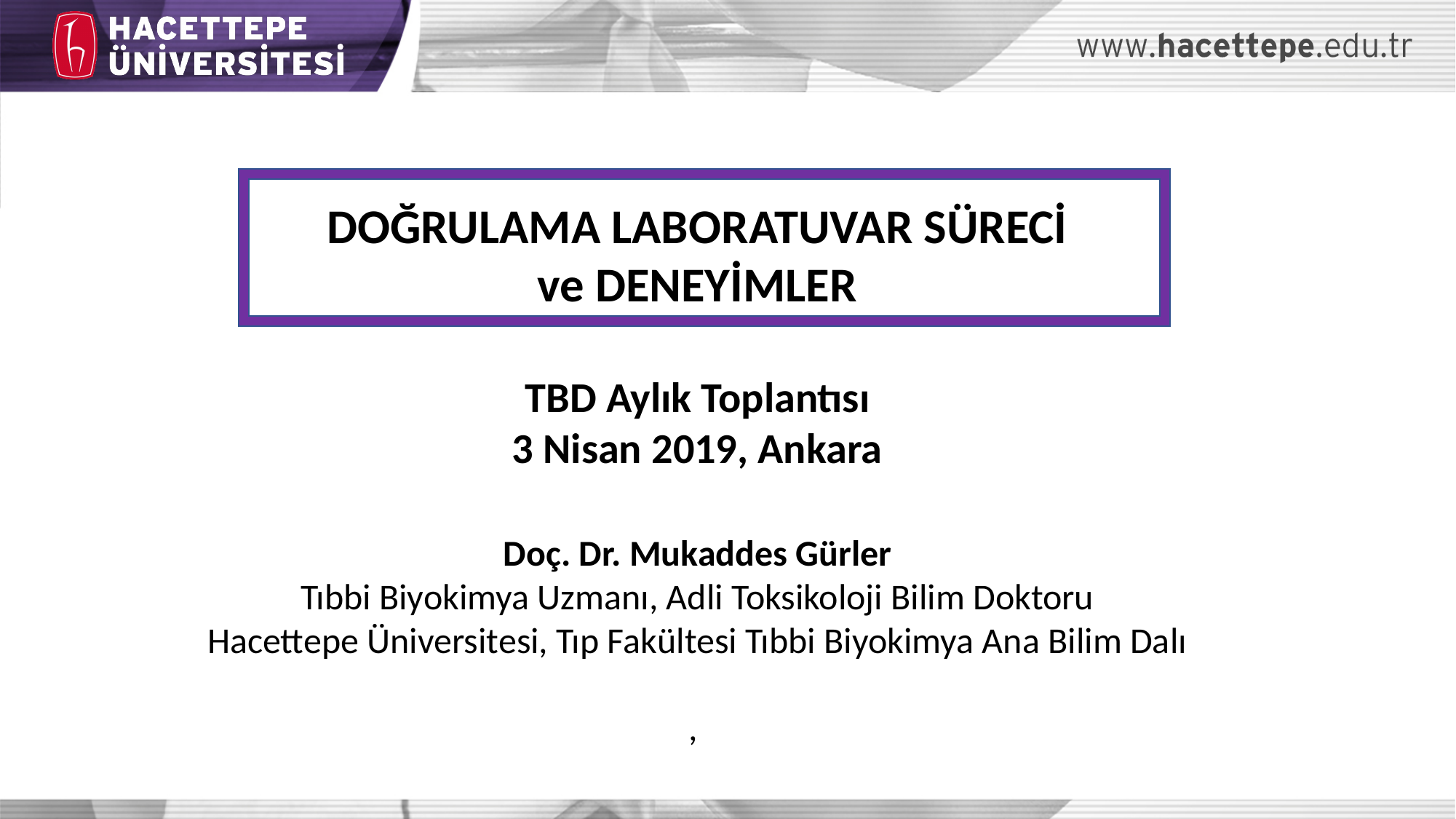

DOĞRULAMA LABORATUVAR SÜRECİ
ve DENEYİMLER

TBD Aylık Toplantısı
3 Nisan 2019, Ankara

Doç. Dr. Mukaddes Gürler
Tıbbi Biyokimya Uzmanı, Adli Toksikoloji Bilim Doktoru
Hacettepe Üniversitesi, Tıp Fakültesi Tıbbi Biyokimya Ana Bilim Dalı

,